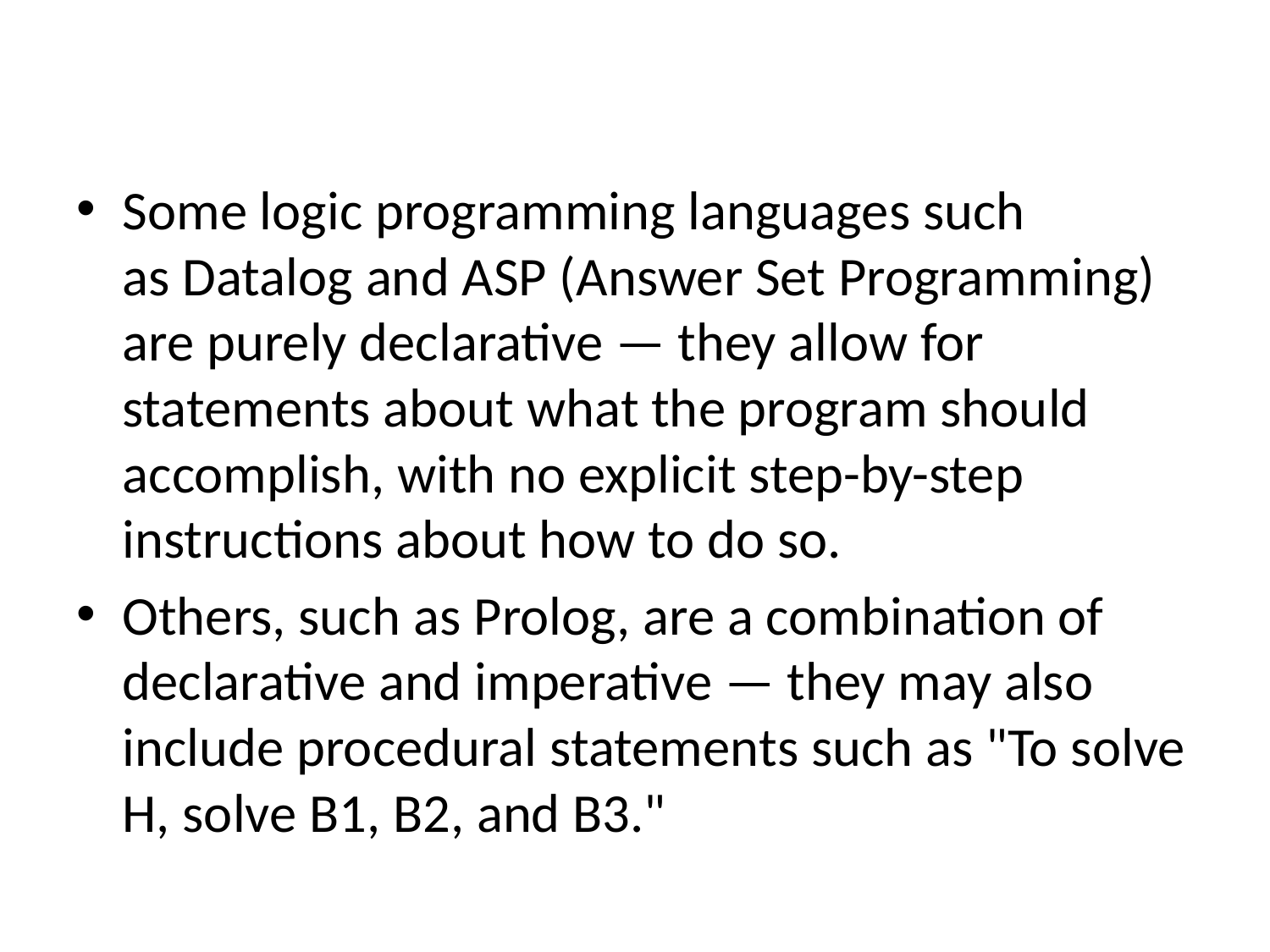

#
Some logic programming languages such as Datalog and ASP (Answer Set Programming) are purely declarative — they allow for statements about what the program should accomplish, with no explicit step-by-step instructions about how to do so.
Others, such as Prolog, are a combination of declarative and imperative — they may also include procedural statements such as "To solve H, solve B1, B2, and B3."